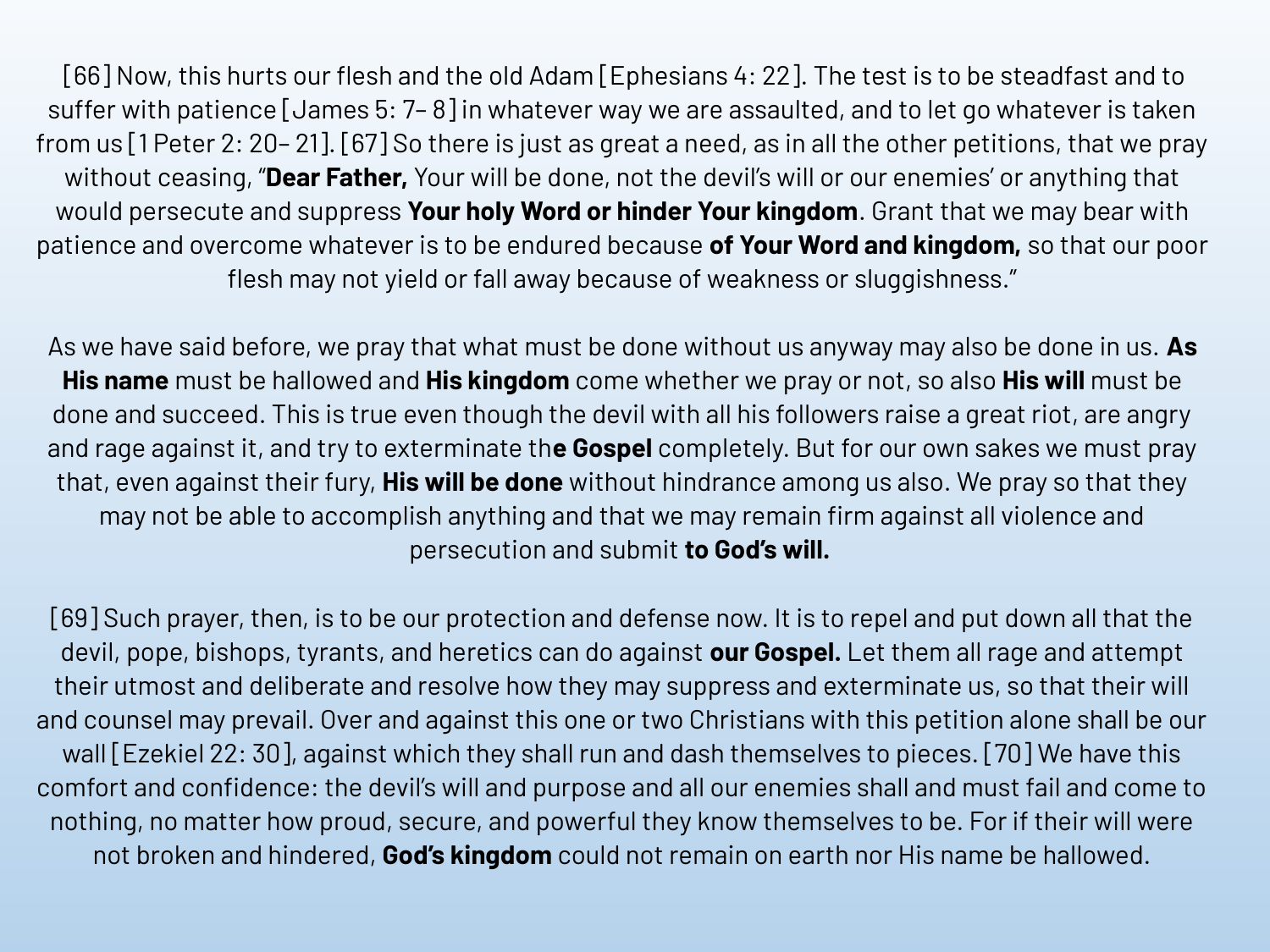

[66] Now, this hurts our flesh and the old Adam [Ephesians 4: 22]. The test is to be steadfast and to suffer with patience [James 5: 7– 8] in whatever way we are assaulted, and to let go whatever is taken from us [1 Peter 2: 20– 21]. [67] So there is just as great a need, as in all the other petitions, that we pray without ceasing, “Dear Father, Your will be done, not the devil’s will or our enemies’ or anything that would persecute and suppress Your holy Word or hinder Your kingdom. Grant that we may bear with patience and overcome whatever is to be endured because of Your Word and kingdom, so that our poor flesh may not yield or fall away because of weakness or sluggishness.”

As we have said before, we pray that what must be done without us anyway may also be done in us. As His name must be hallowed and His kingdom come whether we pray or not, so also His will must be done and succeed. This is true even though the devil with all his followers raise a great riot, are angry and rage against it, and try to exterminate the Gospel completely. But for our own sakes we must pray that, even against their fury, His will be done without hindrance among us also. We pray so that they may not be able to accomplish anything and that we may remain firm against all violence and persecution and submit to God’s will.

[69] Such prayer, then, is to be our protection and defense now. It is to repel and put down all that the devil, pope, bishops, tyrants, and heretics can do against our Gospel. Let them all rage and attempt their utmost and deliberate and resolve how they may suppress and exterminate us, so that their will and counsel may prevail. Over and against this one or two Christians with this petition alone shall be our wall [Ezekiel 22: 30], against which they shall run and dash themselves to pieces. [70] We have this comfort and confidence: the devil’s will and purpose and all our enemies shall and must fail and come to nothing, no matter how proud, secure, and powerful they know themselves to be. For if their will were not broken and hindered, God’s kingdom could not remain on earth nor His name be hallowed.